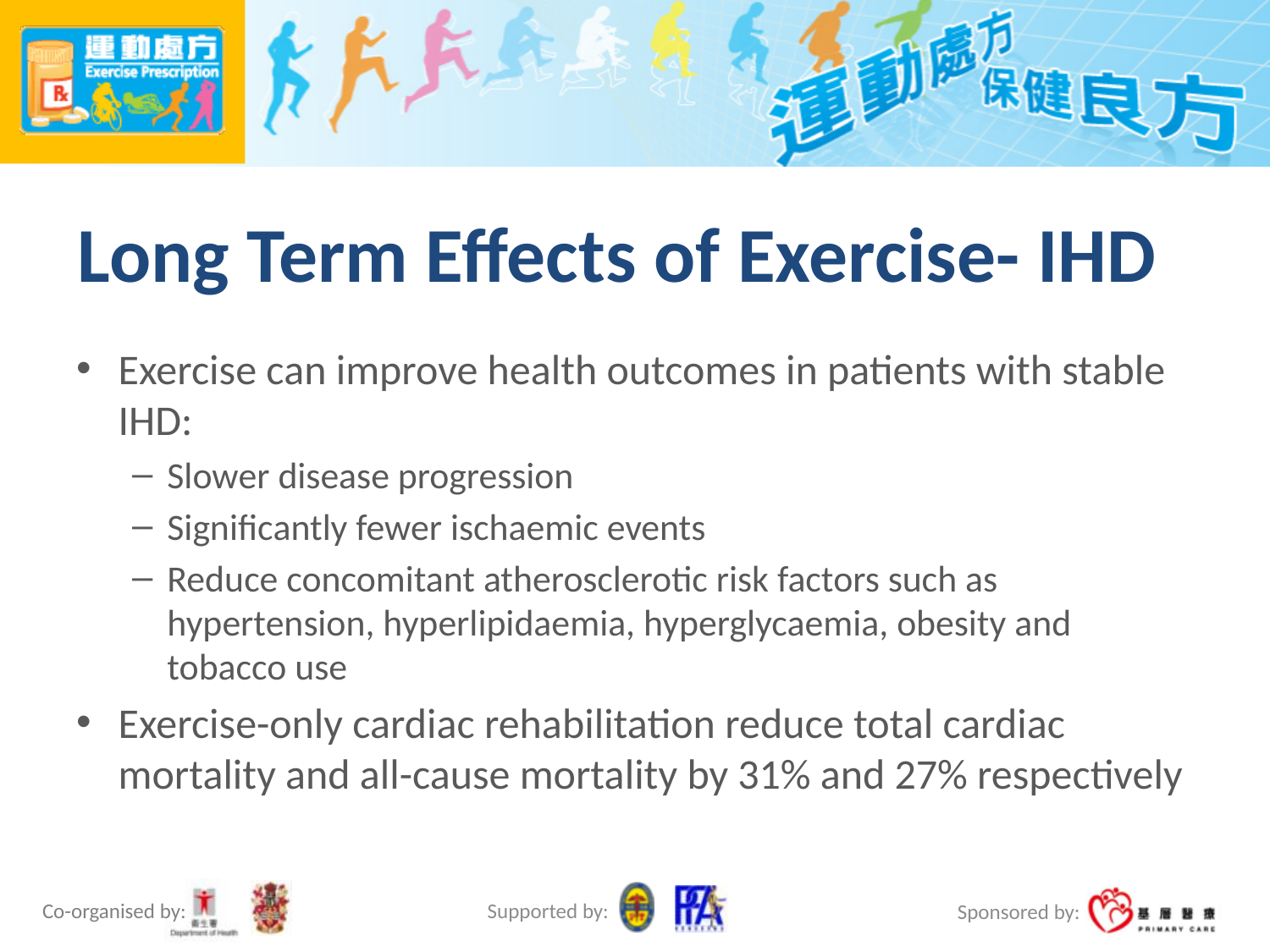

# Long Term Effects of Exercise- IHD
Exercise can improve health outcomes in patients with stable IHD:
Slower disease progression
Significantly fewer ischaemic events
Reduce concomitant atherosclerotic risk factors such as hypertension, hyperlipidaemia, hyperglycaemia, obesity and tobacco use
Exercise-only cardiac rehabilitation reduce total cardiac mortality and all-cause mortality by 31% and 27% respectively